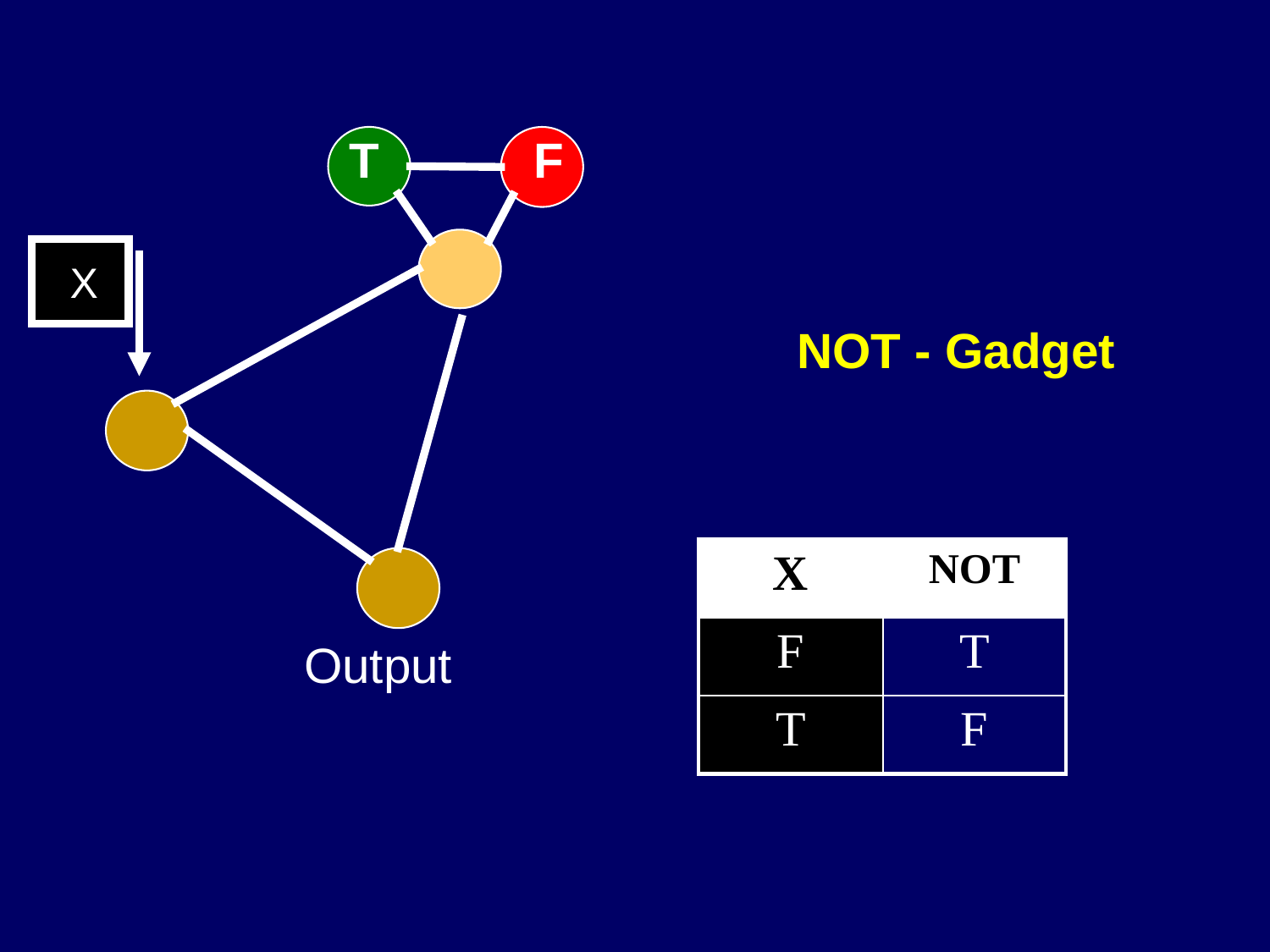

T
F

X
NOT - Gadget

| X | NOT |
| --- | --- |
| F | T |
| T | F |

Output